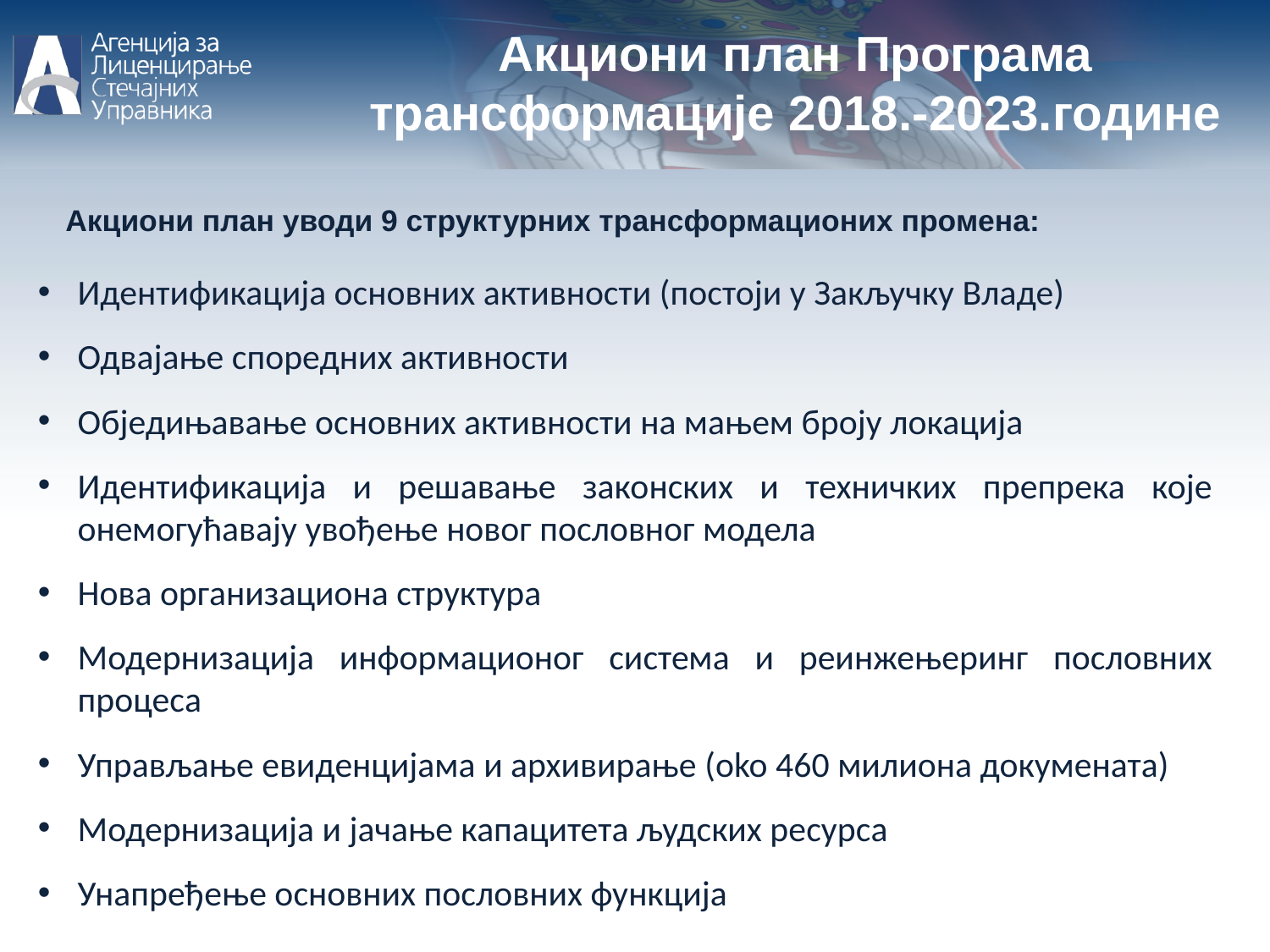

Акциони план Програма трансформације 2018.-2023.године
Акциони план уводи 9 структурних трансформационих промена:
Идентификација основних активности (постоји у Закључку Владе)

Одвајање споредних активности

Обједињавање основних активности на мањем броју локација

Идентификација и решавање законских и техничких препрека које онемогућавају увођење новог пословног модела

Нова организациона структура

Модернизација информационог система и реинжењеринг пословних процеса

Управљање евиденцијама и архивирање (oko 460 милиона докумената)

Модернизација и јачање капацитета људских ресурса

Унапређење основних пословних функција